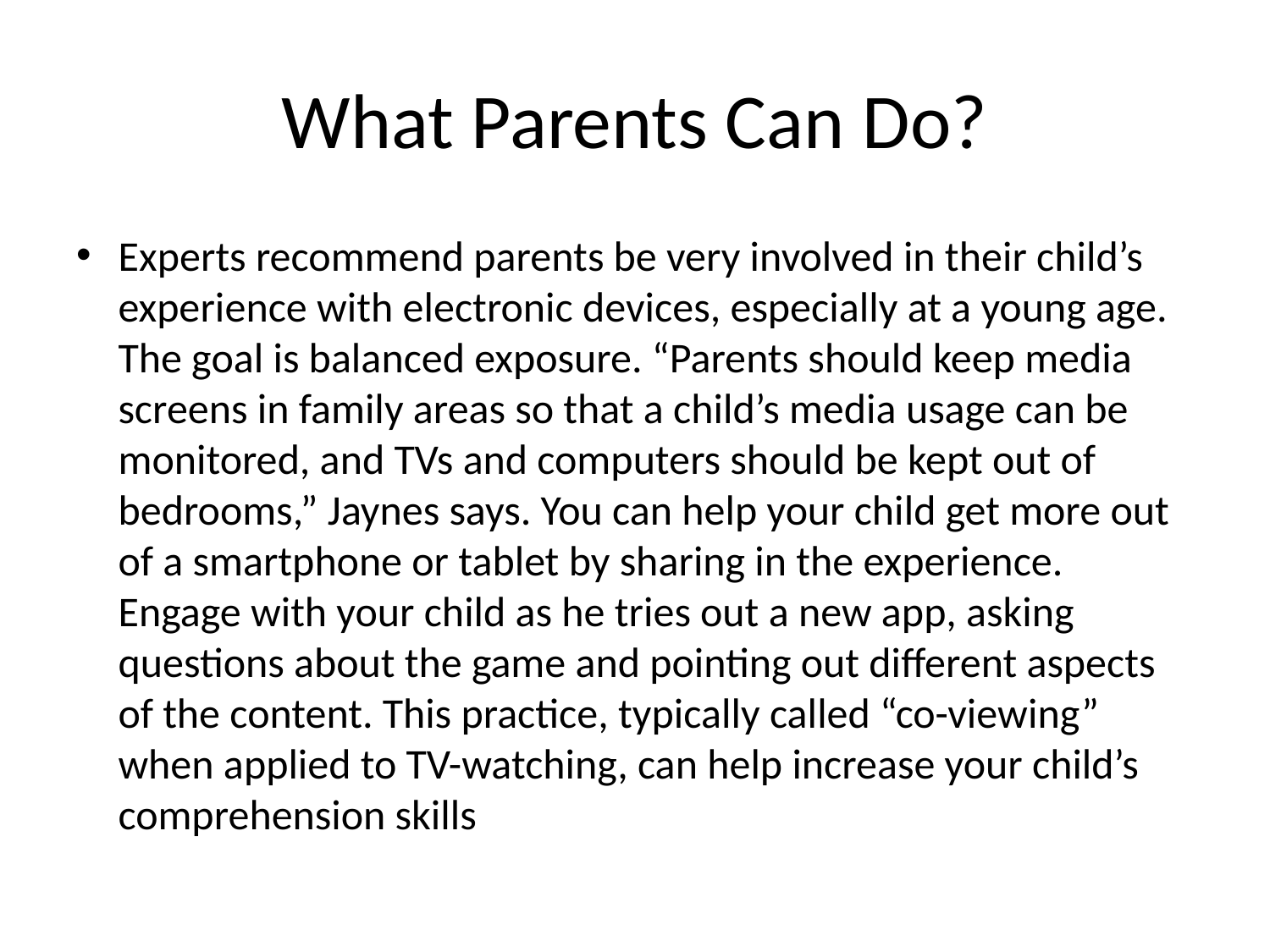

# What Parents Can Do?
Experts recommend parents be very involved in their child’s experience with electronic devices, especially at a young age. The goal is balanced exposure. “Parents should keep media screens in family areas so that a child’s media usage can be monitored, and TVs and computers should be kept out of bedrooms,” Jaynes says. You can help your child get more out of a smartphone or tablet by sharing in the experience. Engage with your child as he tries out a new app, asking questions about the game and pointing out different aspects of the content. This practice, typically called “co-viewing” when applied to TV-watching, can help increase your child’s comprehension skills